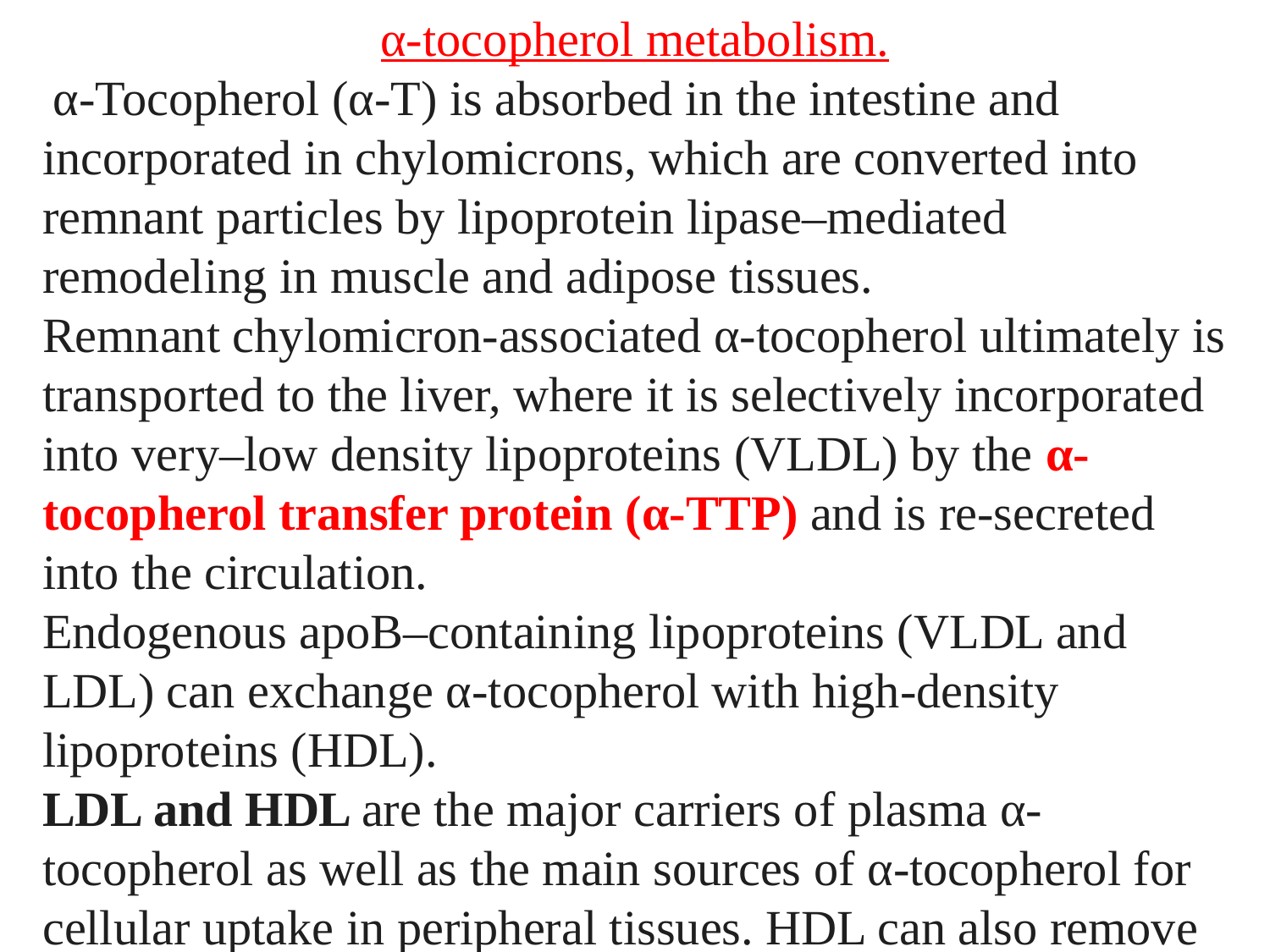

α-tocopherol metabolism.
 α-Tocopherol (α-T) is absorbed in the intestine and incorporated in chylomicrons, which are converted into remnant particles by lipoprotein lipase–mediated remodeling in muscle and adipose tissues.
Remnant chylomicron-associated α-tocopherol ultimately is transported to the liver, where it is selectively incorporated into very–low density lipoproteins (VLDL) by the α-tocopherol transfer protein (α-TTP) and is re-secreted into the circulation.
Endogenous apoB–containing lipoproteins (VLDL and LDL) can exchange α-tocopherol with high-density lipoproteins (HDL).
LDL and HDL are the major carriers of plasma α-tocopherol as well as the main sources of α-tocopherol for cellular uptake in peripheral tissues. HDL can also remove excess α-tocopherol from cells.